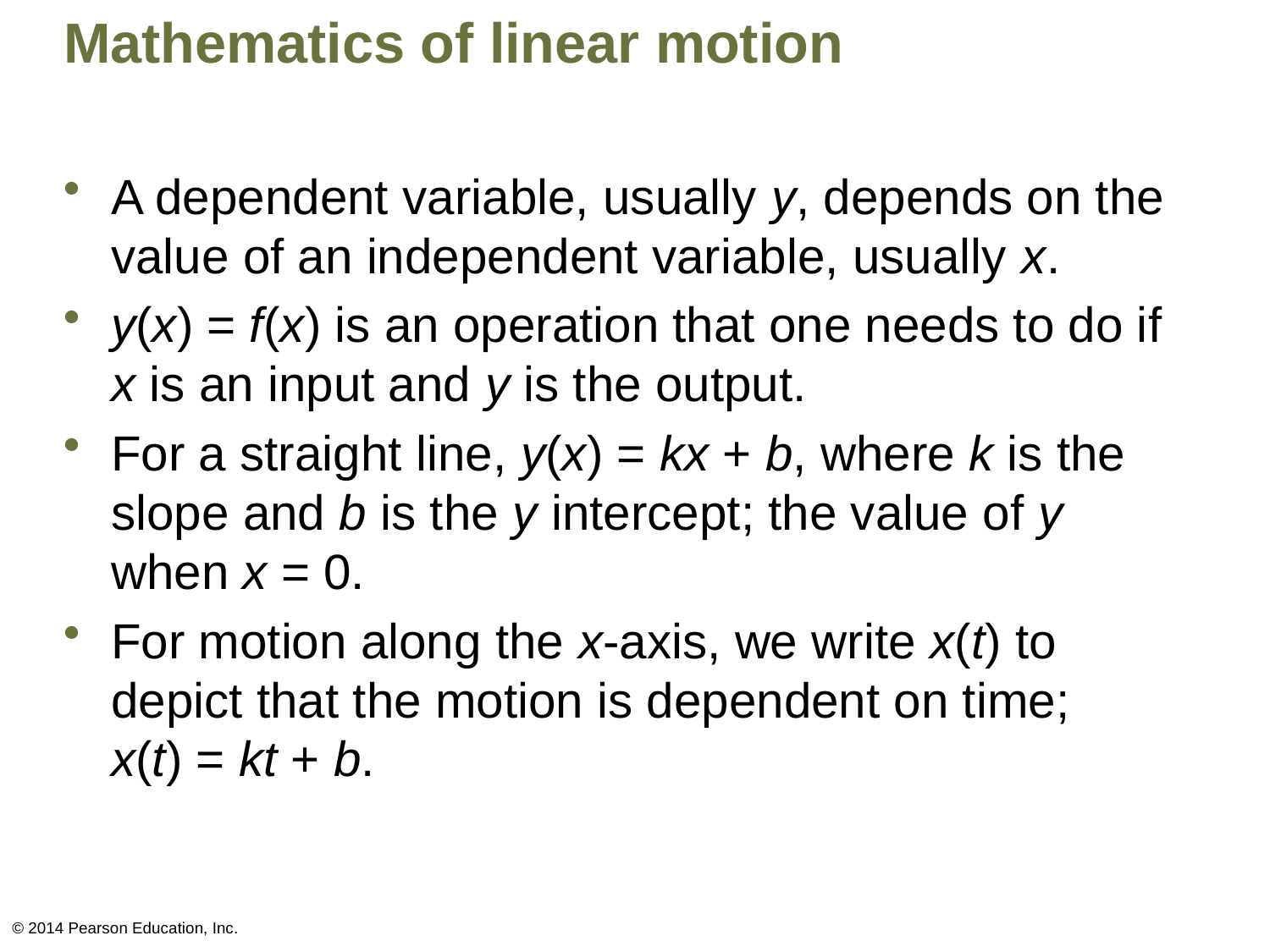

# Mathematics of linear motion
A dependent variable, usually y, depends on the value of an independent variable, usually x.
y(x) = f(x) is an operation that one needs to do if x is an input and y is the output.
For a straight line, y(x) = kx + b, where k is the slope and b is the y intercept; the value of y when x = 0.
For motion along the x-axis, we write x(t) to depict that the motion is dependent on time;
x(t) = kt + b.
© 2014 Pearson Education, Inc.